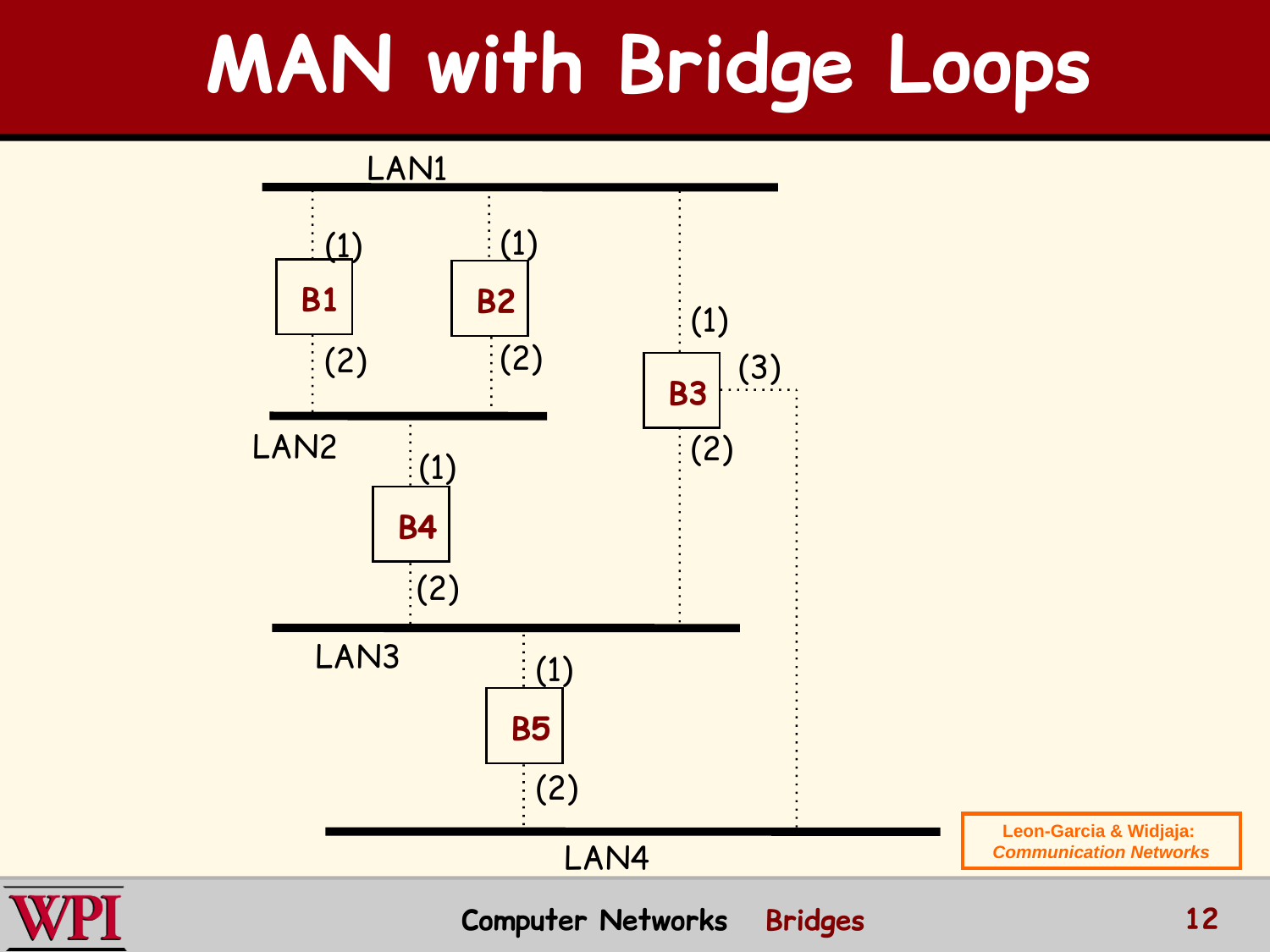

MAN with Bridge Loops
LAN1

(1)

(1)

B1
B2

(2)

B3

LAN2

B4

LAN3

B5

LAN4
(1)
(2)
(3)
(2)
(1)
(2)
(1)
(2)
Leon-Garcia & Widjaja:
Communication Networks
12
 Computer Networks   Bridges